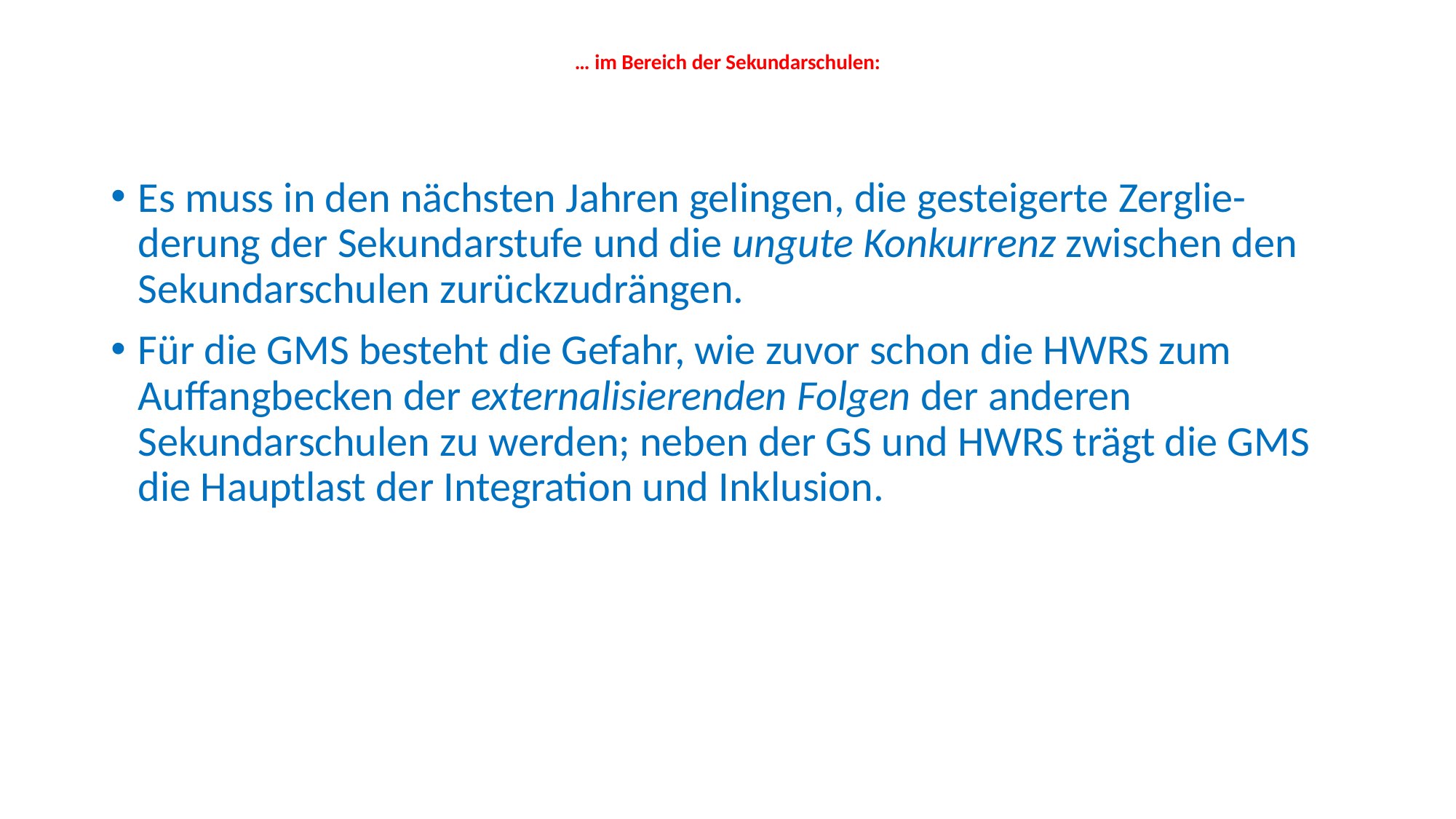

# … im Bereich der Sekundarschulen:
Es muss in den nächsten Jahren gelingen, die gesteigerte Zerglie-derung der Sekundarstufe und die ungute Konkurrenz zwischen den Sekundarschulen zurückzudrängen.
Für die GMS besteht die Gefahr, wie zuvor schon die HWRS zum Auffangbecken der externalisierenden Folgen der anderen Sekundarschulen zu werden; neben der GS und HWRS trägt die GMS die Hauptlast der Integration und Inklusion.